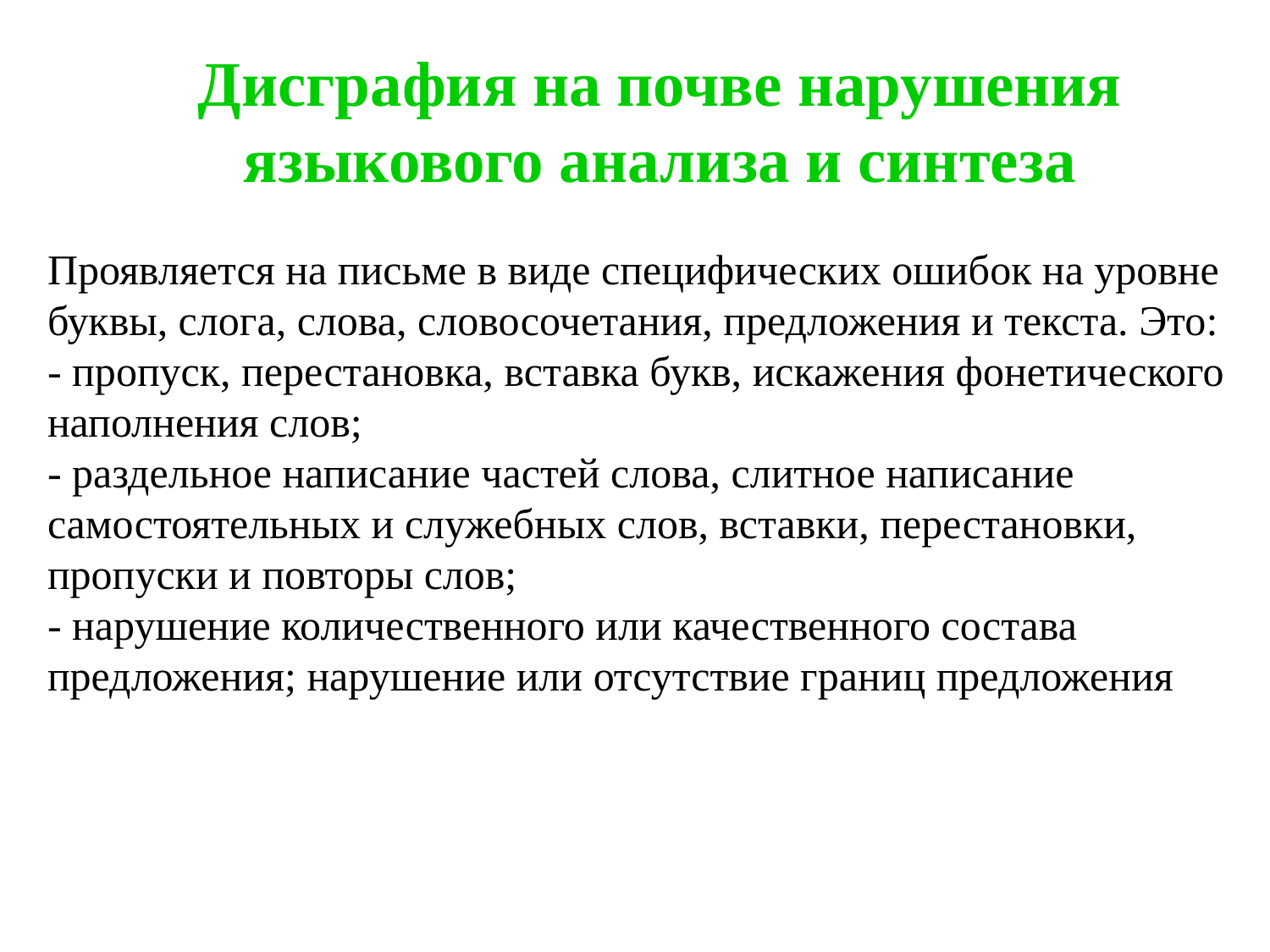

Дисграфия на почве нарушения языкового анализа и синтеза
Проявляется на письме в виде специфических ошибок на уровне буквы, слога, слова, словосочетания, предложения и текста. Это:
- пропуск, перестановка, вставка букв, искажения фонетического наполнения слов;
- раздельное написание частей слова, слитное написание самостоятельных и служебных слов, вставки, перестановки, пропуски и повторы слов;
- нарушение количественного или качественного состава предложения; нарушение или отсутствие границ предложения